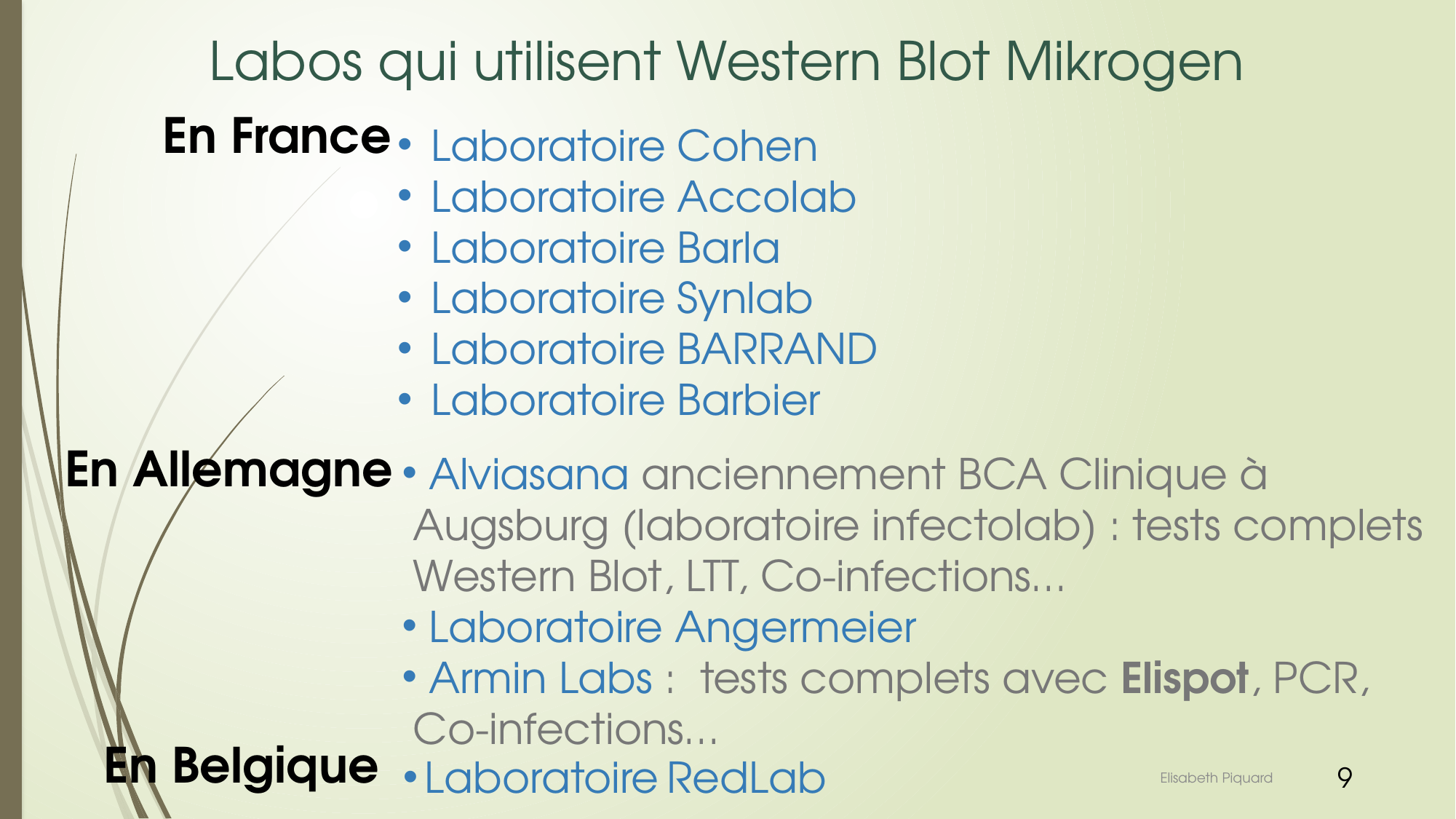

# Labos qui utilisent Western Blot Mikrogen
En France
Laboratoire Cohen
Laboratoire Accolab
Laboratoire Barla
Laboratoire Synlab
Laboratoire BARRAND
Laboratoire Barbier
En Allemagne
 Alviasana anciennement BCA Clinique à Augsburg (laboratoire infectolab) : tests complets Western Blot, LTT, Co-infections…
 Laboratoire Angermeier
 Armin Labs :  tests complets avec Elispot, PCR, Co-infections…
En Belgique
Laboratoire RedLab
Elisabeth Piquard
9